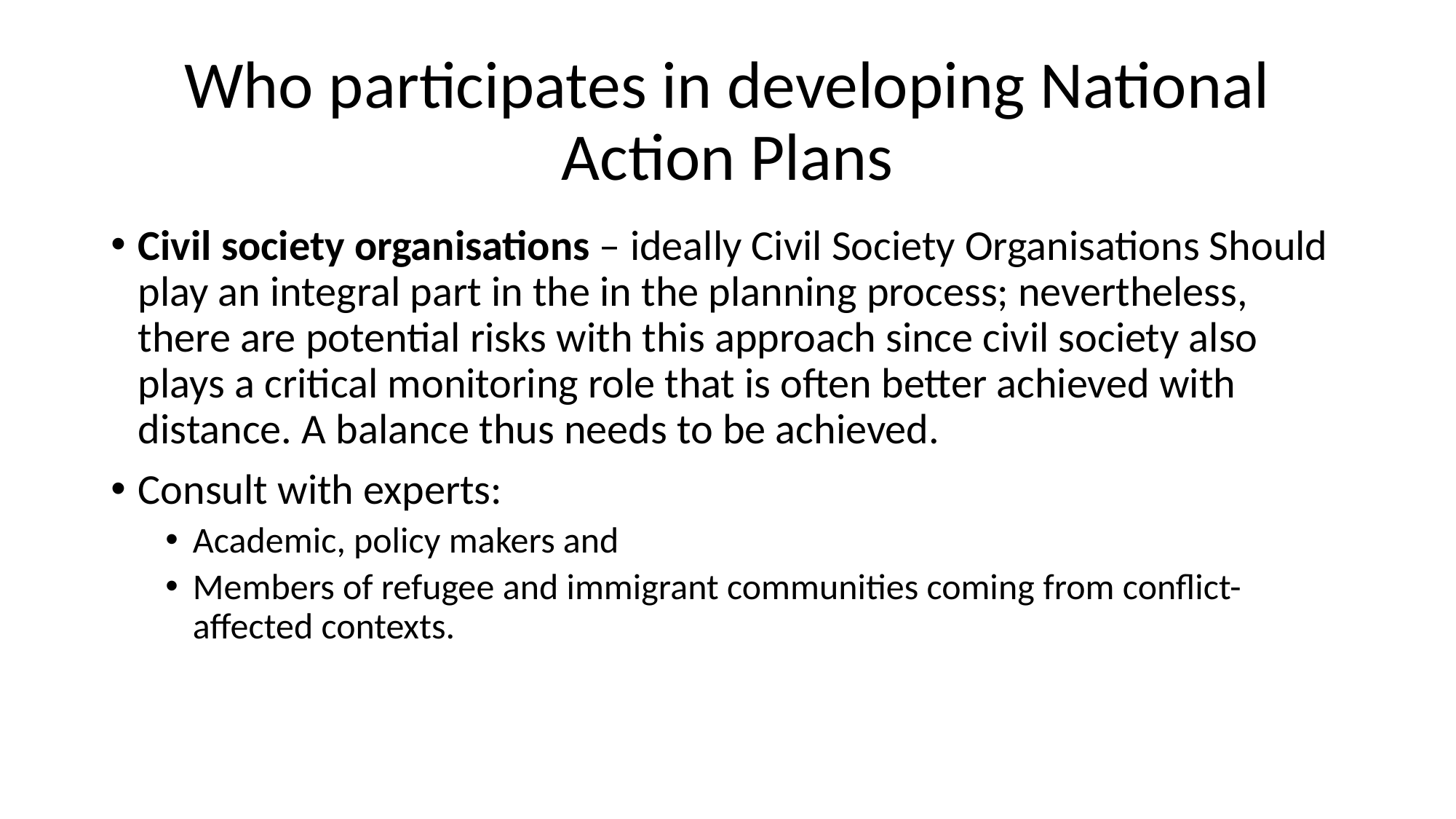

# Who participates in developing National Action Plans
Civil society organisations – ideally Civil Society Organisations Should play an integral part in the in the planning process; nevertheless, there are potential risks with this approach since civil society also plays a critical monitoring role that is often better achieved with distance. A balance thus needs to be achieved.
Consult with experts:
Academic, policy makers and
Members of refugee and immigrant communities coming from conflict-affected contexts.